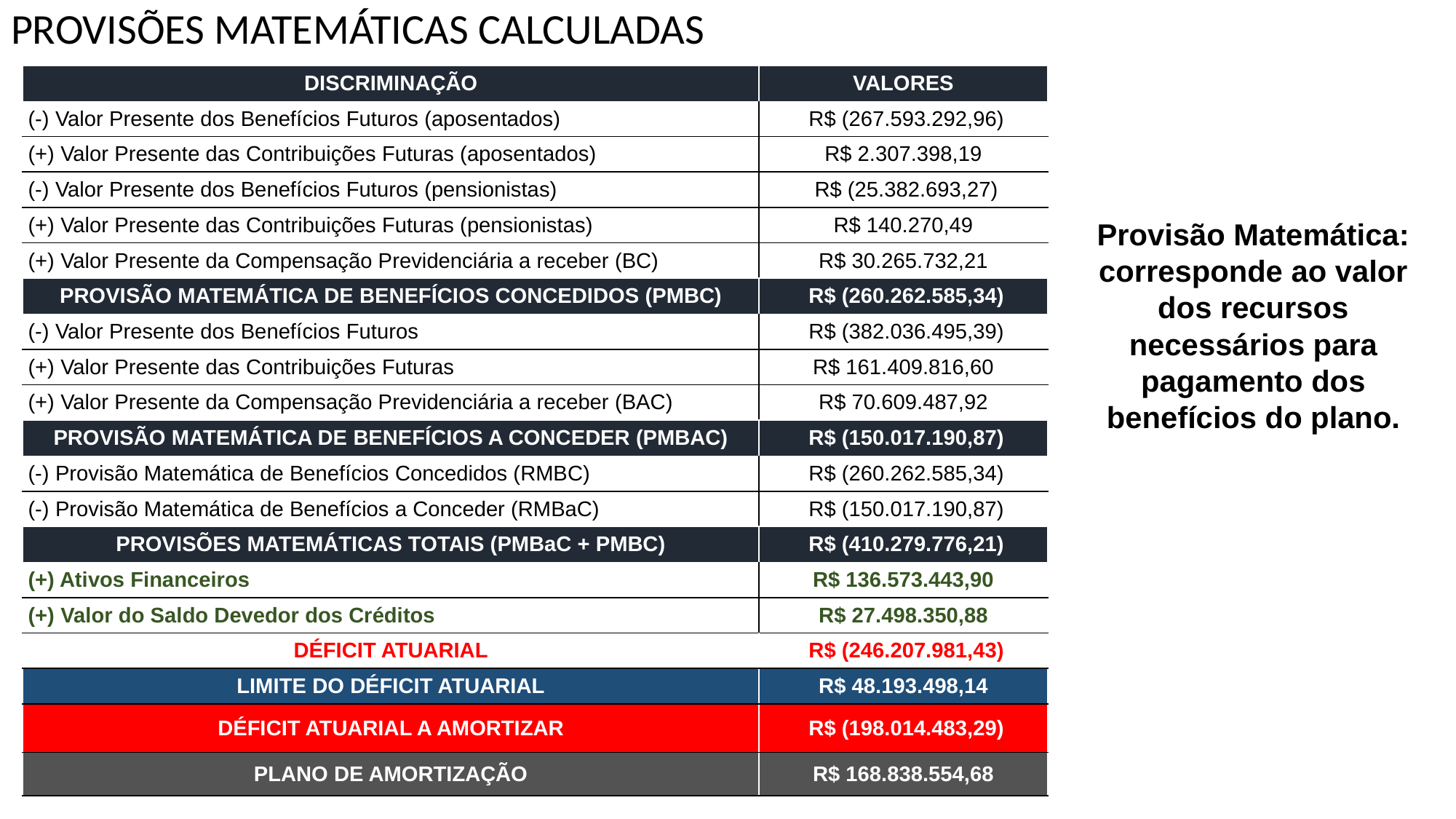

PROVISÕES MATEMÁTICAS CALCULADAS
| DISCRIMINAÇÃO | VALORES |
| --- | --- |
| (-) Valor Presente dos Benefícios Futuros (aposentados) | R$ (267.593.292,96) |
| (+) Valor Presente das Contribuições Futuras (aposentados) | R$ 2.307.398,19 |
| (-) Valor Presente dos Benefícios Futuros (pensionistas) | R$ (25.382.693,27) |
| (+) Valor Presente das Contribuições Futuras (pensionistas) | R$ 140.270,49 |
| (+) Valor Presente da Compensação Previdenciária a receber (BC) | R$ 30.265.732,21 |
| PROVISÃO MATEMÁTICA DE BENEFÍCIOS CONCEDIDOS (PMBC) | R$ (260.262.585,34) |
| (-) Valor Presente dos Benefícios Futuros | R$ (382.036.495,39) |
| (+) Valor Presente das Contribuições Futuras | R$ 161.409.816,60 |
| (+) Valor Presente da Compensação Previdenciária a receber (BAC) | R$ 70.609.487,92 |
| PROVISÃO MATEMÁTICA DE BENEFÍCIOS A CONCEDER (PMBAC) | R$ (150.017.190,87) |
| (-) Provisão Matemática de Benefícios Concedidos (RMBC) | R$ (260.262.585,34) |
| (-) Provisão Matemática de Benefícios a Conceder (RMBaC) | R$ (150.017.190,87) |
| PROVISÕES MATEMÁTICAS TOTAIS (PMBaC + PMBC) | R$ (410.279.776,21) |
| (+) Ativos Financeiros | R$ 136.573.443,90 |
| (+) Valor do Saldo Devedor dos Créditos | R$ 27.498.350,88 |
| DÉFICIT ATUARIAL | R$ (246.207.981,43) |
| LIMITE DO DÉFICIT ATUARIAL | R$ 48.193.498,14 |
| DÉFICIT ATUARIAL A AMORTIZAR | R$ (198.014.483,29) |
| PLANO DE AMORTIZAÇÃO | R$ 168.838.554,68 |
Provisão Matemática: corresponde ao valor dos recursos necessários para pagamento dos benefícios do plano.